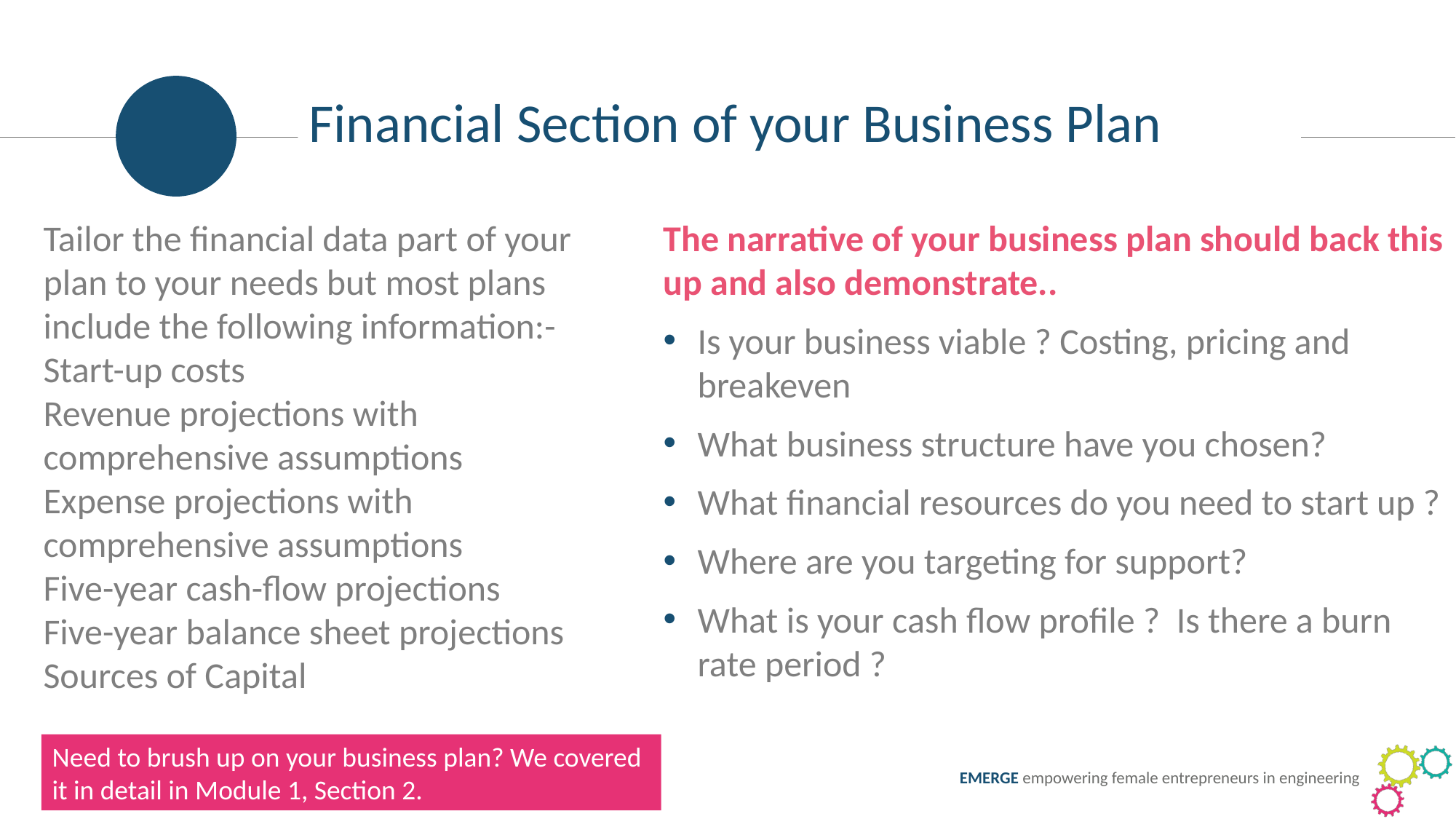

Financial Section of your Business Plan
Tailor the financial data part of your plan to your needs but most plans include the following information:-
Start-up costs
Revenue projections with comprehensive assumptions
Expense projections with comprehensive assumptions
Five-year cash-flow projections
Five-year balance sheet projections
Sources of Capital
The narrative of your business plan should back this up and also demonstrate..
Is your business viable ? Costing, pricing and breakeven
What business structure have you chosen?
What financial resources do you need to start up ?
Where are you targeting for support?
What is your cash flow profile ?  Is there a burn rate period ?

Need to brush up on your business plan? We covered it in detail in Module 1, Section 2.